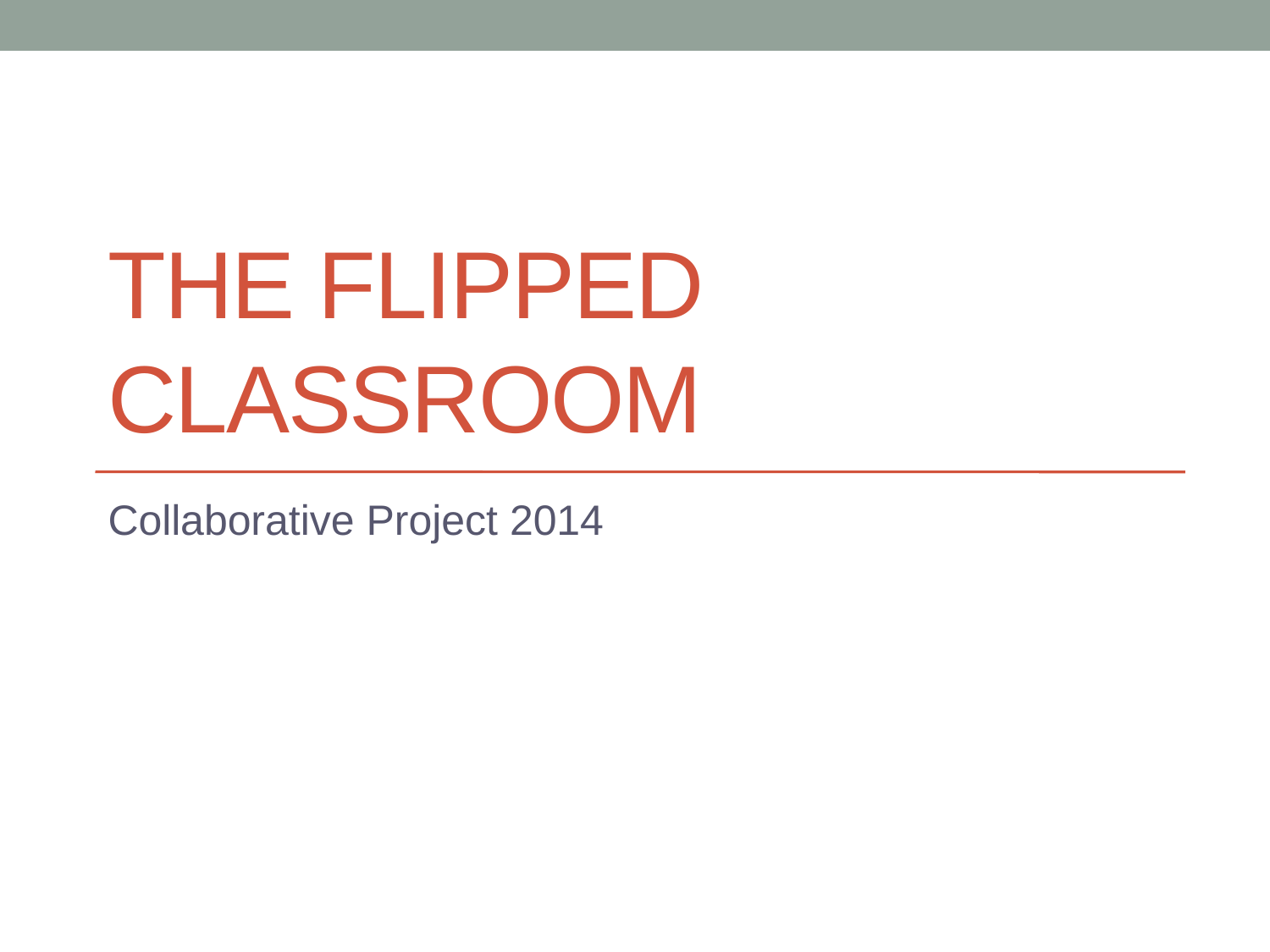

# THE FLIPPED CLASSROOM
Collaborative Project 2014